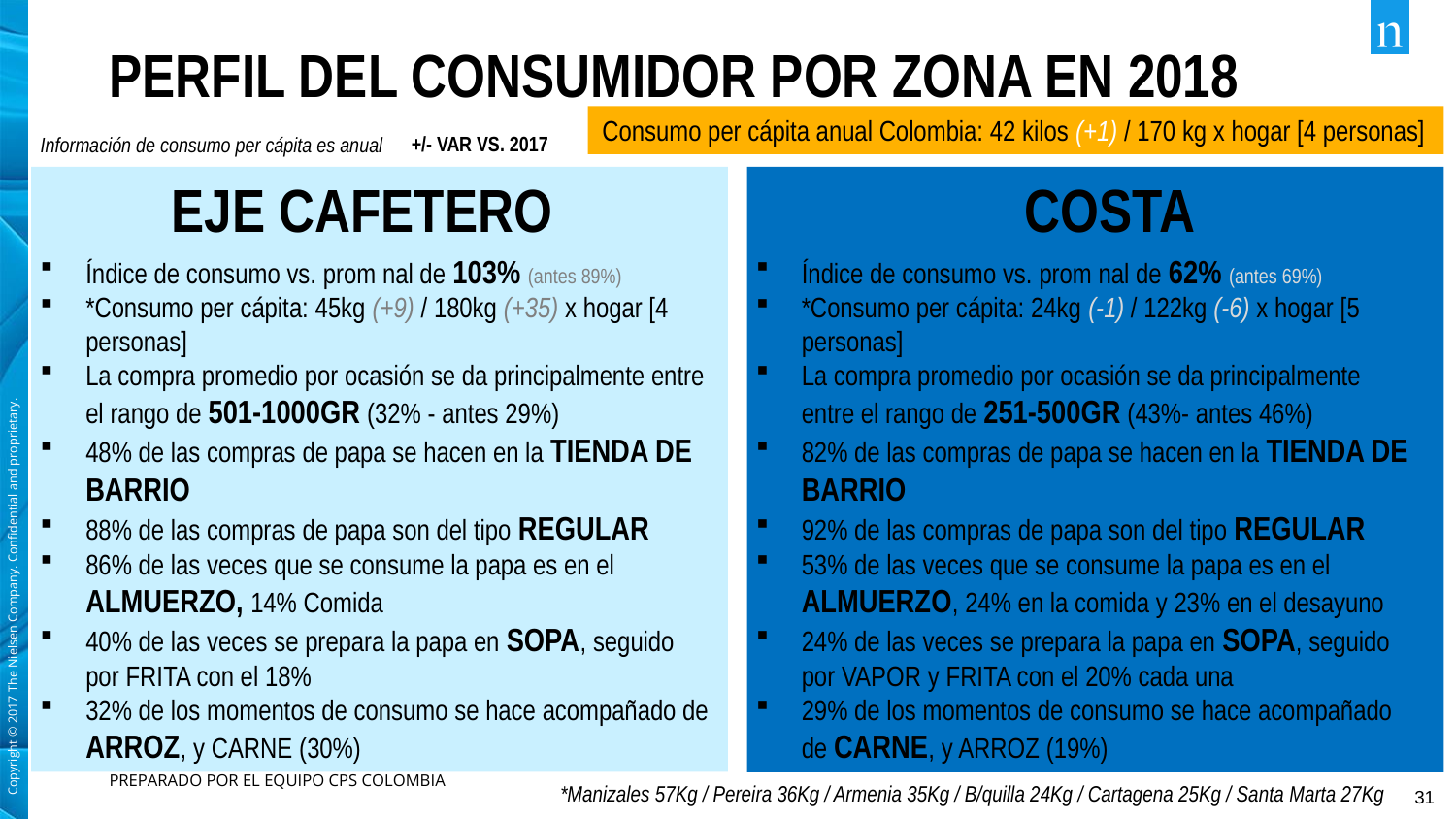

# PERFIL DEL CONSUMIDOR POR ZONA EN 2018
Consumo per cápita anual Colombia: 42 kilos (+1) / 170 kg x hogar [4 personas]
+/- VAR VS. 2017
Información de consumo per cápita es anual

COSTA
Índice de consumo vs. prom nal de 62% (antes 69%)
*Consumo per cápita: 24kg (-1) / 122kg (-6) x hogar [5 personas]
La compra promedio por ocasión se da principalmente entre el rango de 251-500GR (43%- antes 46%)
82% de las compras de papa se hacen en la TIENDA DE BARRIO
92% de las compras de papa son del tipo REGULAR
53% de las veces que se consume la papa es en el ALMUERZO, 24% en la comida y 23% en el desayuno
24% de las veces se prepara la papa en SOPA, seguido por VAPOR y FRITA con el 20% cada una
29% de los momentos de consumo se hace acompañado de CARNE, y ARROZ (19%)

EJE CAFETERO
Índice de consumo vs. prom nal de 103% (antes 89%)
*Consumo per cápita: 45kg (+9) / 180kg (+35) x hogar [4 personas]
La compra promedio por ocasión se da principalmente entre el rango de 501-1000GR (32% - antes 29%)
48% de las compras de papa se hacen en la TIENDA DE BARRIO
88% de las compras de papa son del tipo REGULAR
86% de las veces que se consume la papa es en el ALMUERZO, 14% Comida
40% de las veces se prepara la papa en SOPA, seguido por FRITA con el 18%
32% de los momentos de consumo se hace acompañado de ARROZ, y CARNE (30%)
PREPARADO POR EL EQUIPO CPS COLOMBIA
*Manizales 57Kg / Pereira 36Kg / Armenia 35Kg / B/quilla 24Kg / Cartagena 25Kg / Santa Marta 27Kg